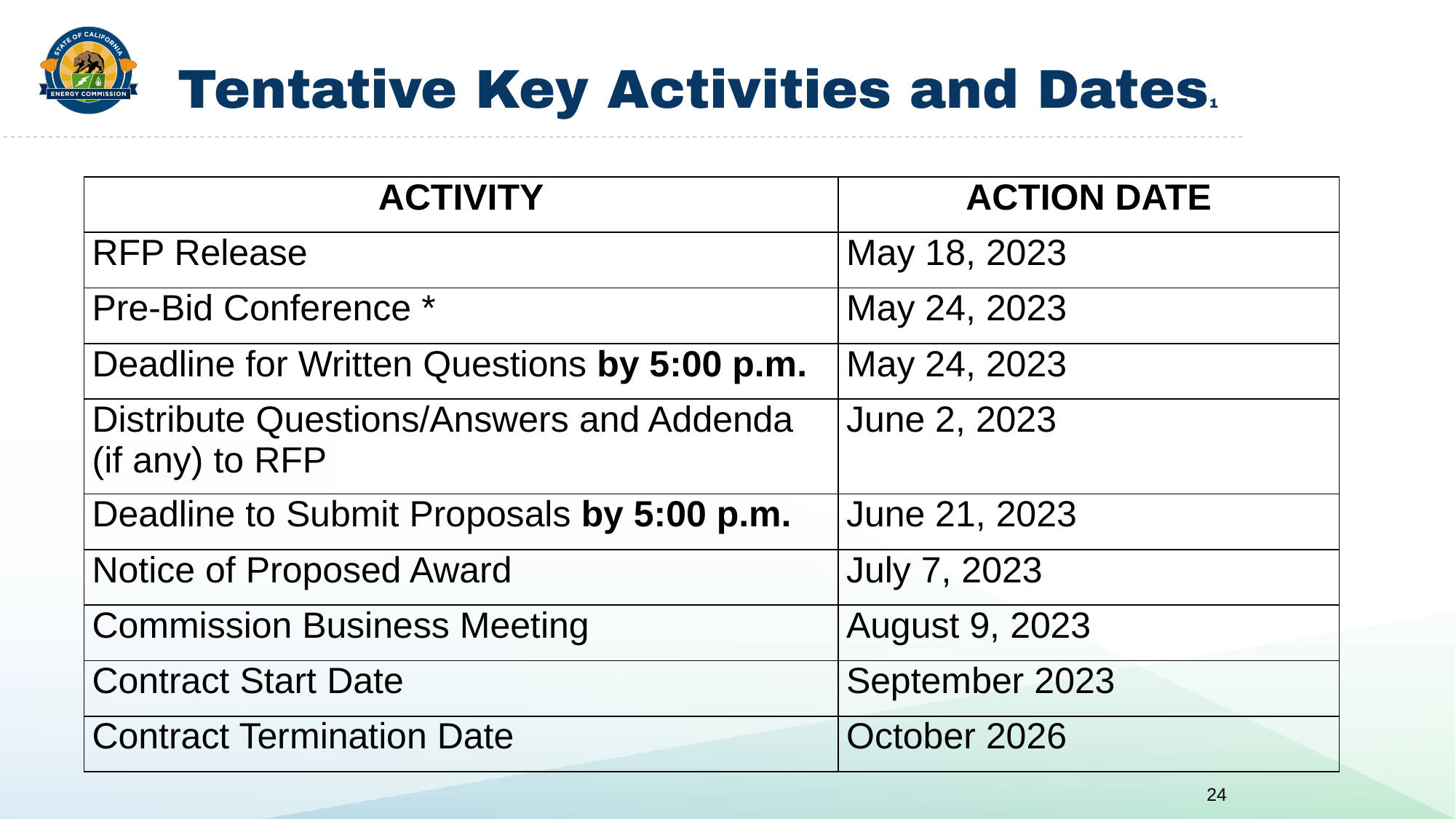

# Tentative Key Activities and Dates1
| ACTIVITY | ACTION DATE |
| --- | --- |
| RFP Release | May 18, 2023 |
| Pre-Bid Conference \* | May 24, 2023 |
| Deadline for Written Questions by 5:00 p.m. | May 24, 2023 |
| Distribute Questions/Answers and Addenda (if any) to RFP | June 2, 2023 |
| Deadline to Submit Proposals by 5:00 p.m. | June 21, 2023 |
| Notice of Proposed Award | July 7, 2023 |
| Commission Business Meeting | August 9, 2023 |
| Contract Start Date | September 2023 |
| Contract Termination Date | October 2026 |
24